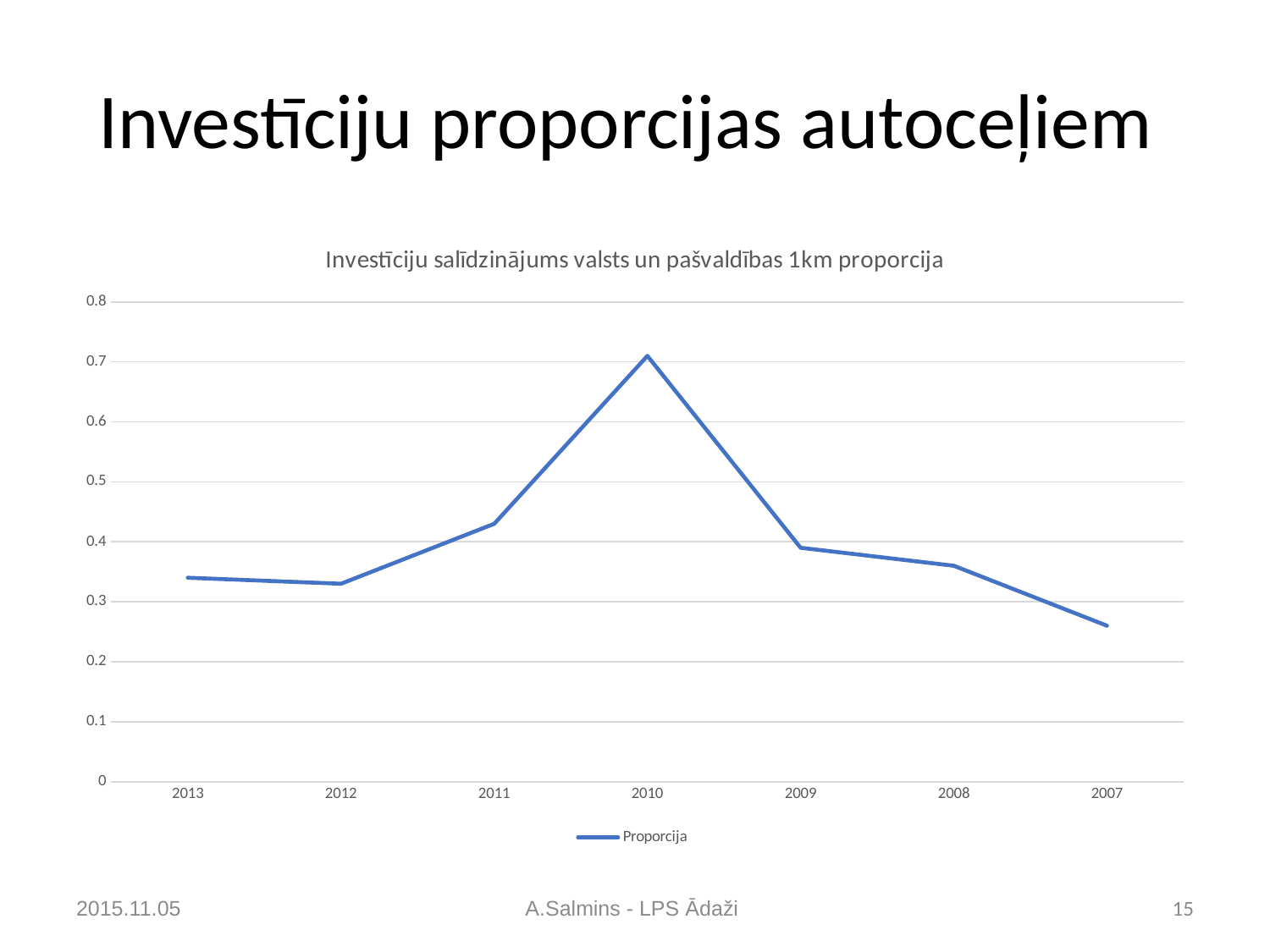

# Investīciju proporcijas autoceļiem

### Chart: Investīciju salīdzinājums valsts un pašvaldības 1km proporcija

| Category | Proporcija  |
|---|---|
| 2013 | 0.34 |
| 2012 | 0.33 |
| 2011 | 0.43 |
| 2010 | 0.71 |
| 2009 | 0.39 |
| 2008 | 0.36 |
| 2007 | 0.26 |
2015.11.05
A.Salmins - LPS Ādaži
15